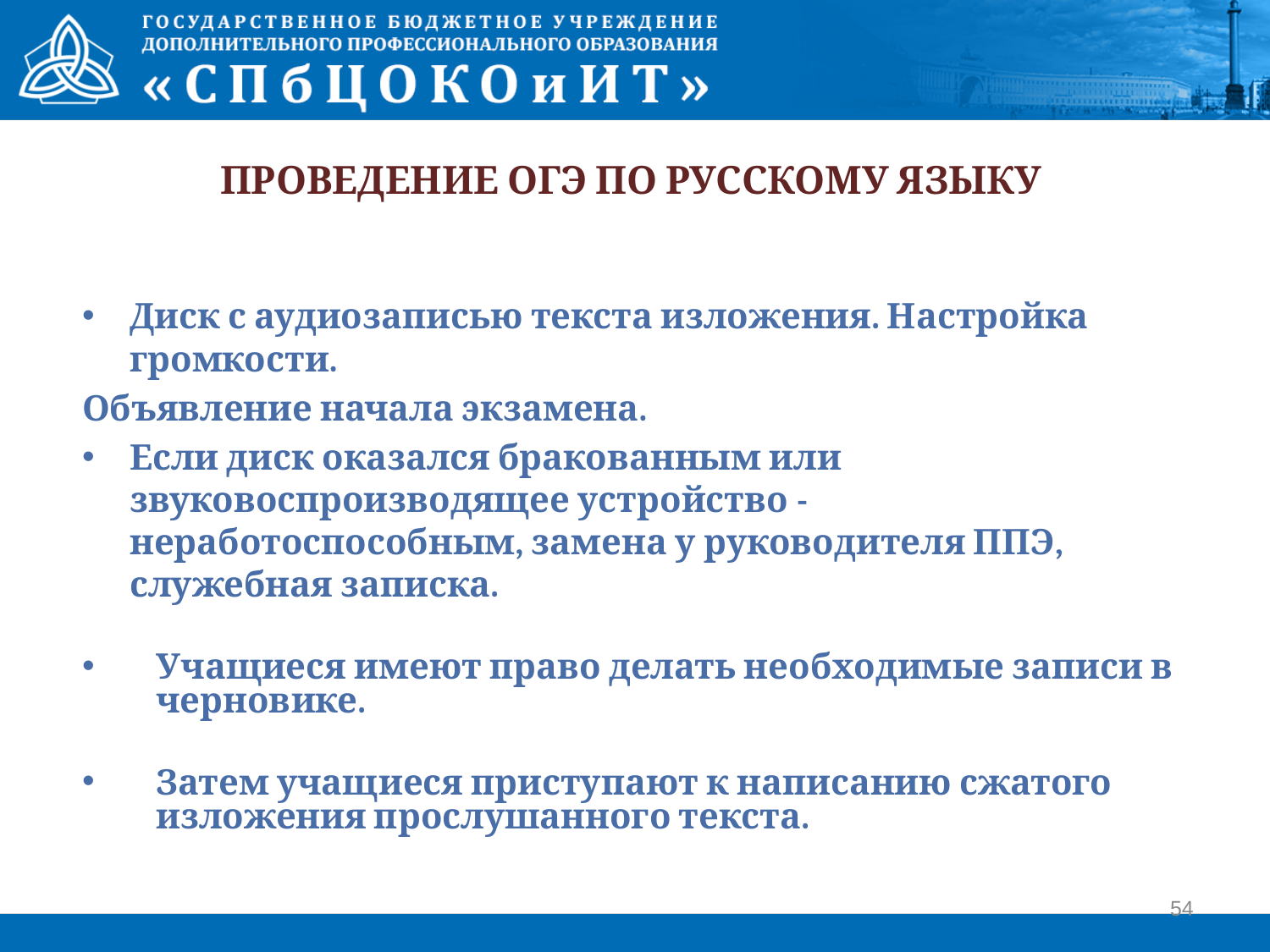

# Проведение ОГЭ по русскому языку
Диск с аудиозаписью текста изложения. Настройка громкости.
Объявление начала экзамена.
Если диск оказался бракованным или звуковоспроизводящее устройство - неработоспособным, замена у руководителя ППЭ, служебная записка.

Учащиеся имеют право делать необходимые записи в черновике.

Затем учащиеся приступают к написанию сжатого изложения прослушанного текста.

54